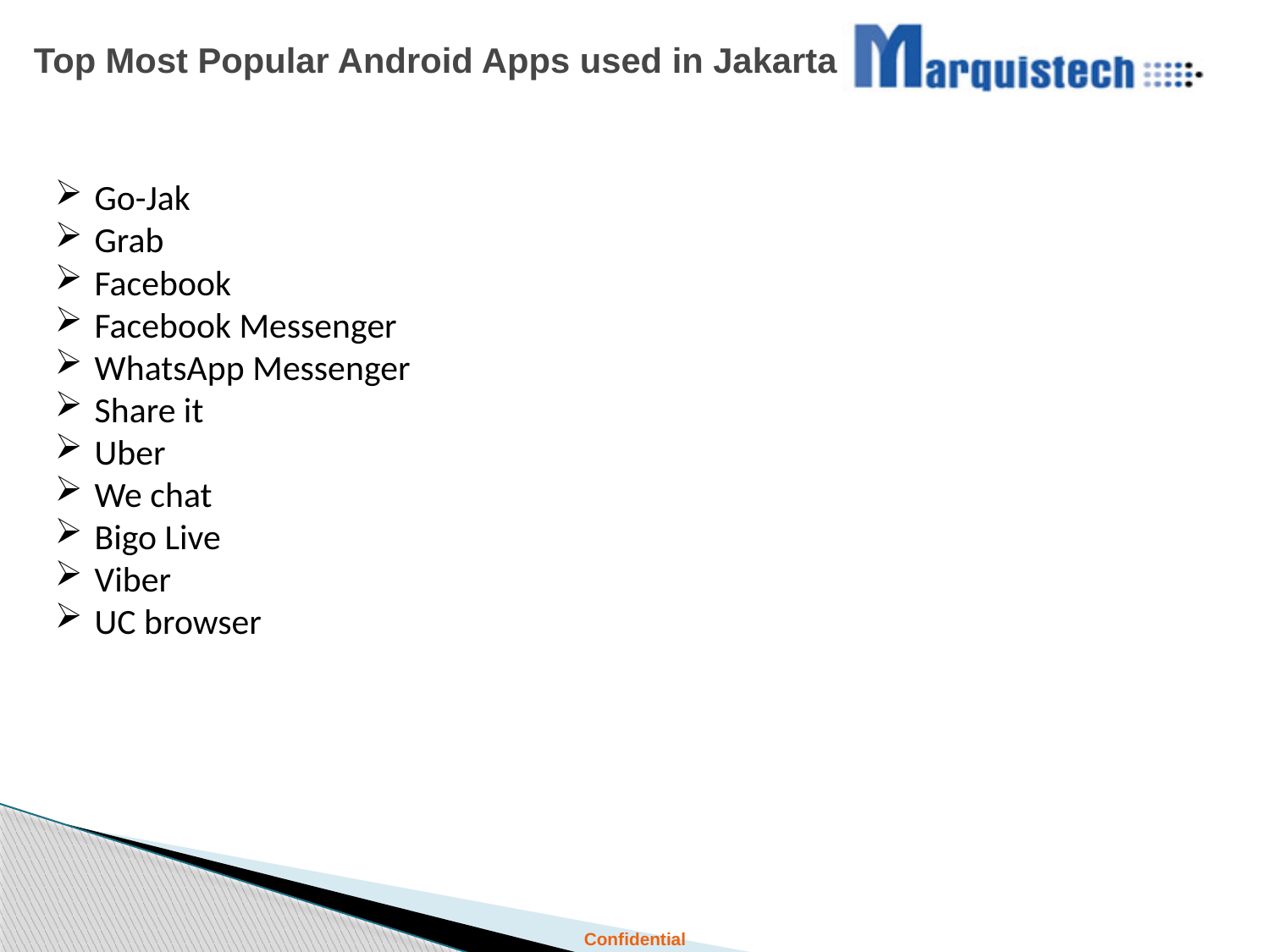

# Top Most Popular Android Apps used in Jakarta
Go-Jak
Grab
Facebook
Facebook Messenger
WhatsApp Messenger
Share it
Uber
We chat
Bigo Live
Viber
UC browser